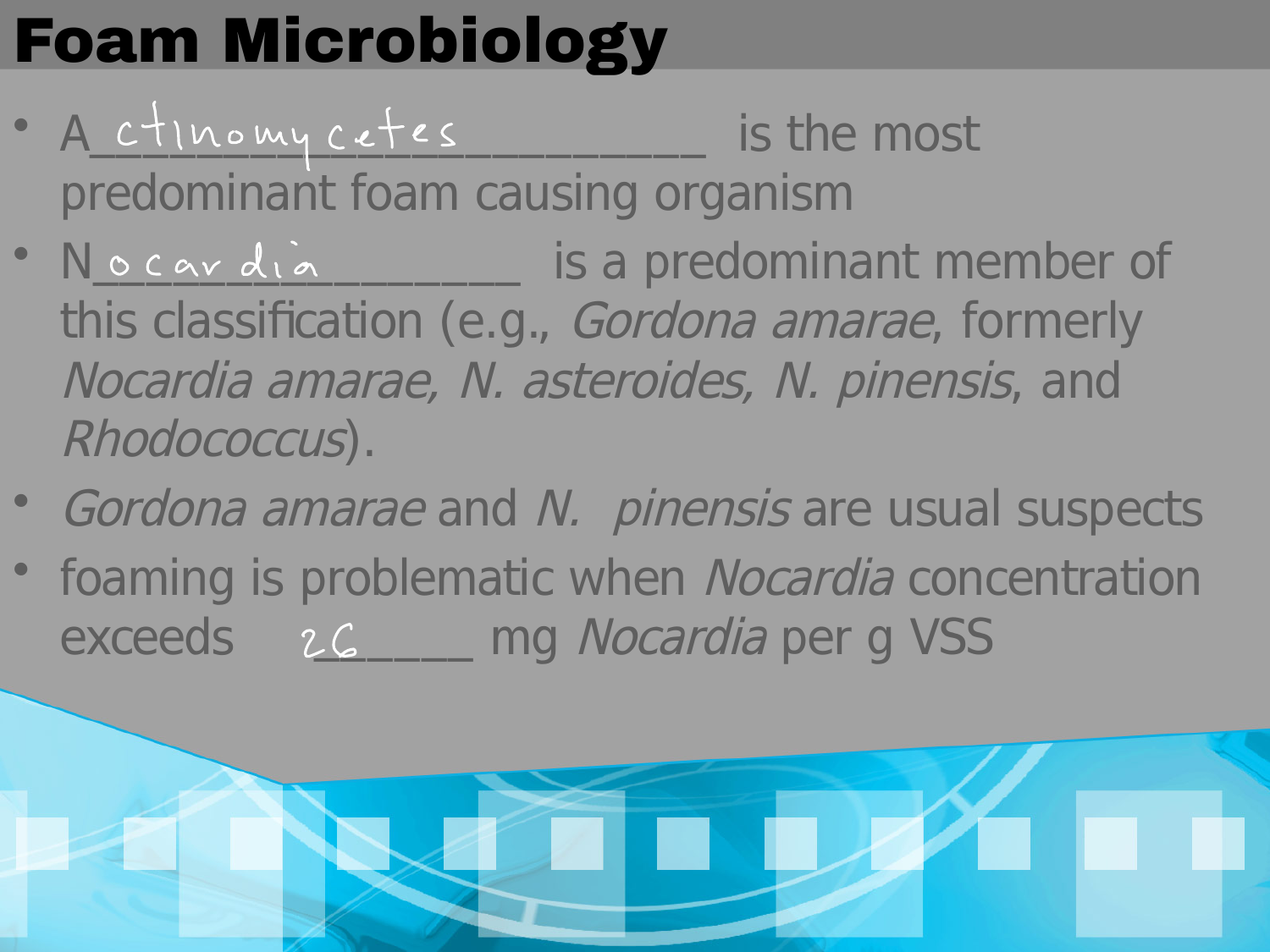

# Foam Microbiology
A_______________________  is the most predominant foam causing organism
N________________  is a predominant member of this classification (e.g., Gordona amarae, formerly Nocardia amarae, N. asteroides, N. pinensis, and Rhodococcus).
Gordona amarae and N.  pinensis are usual suspects
foaming is problematic when Nocardia concentration exceeds 	______ mg Nocardia per g VSS